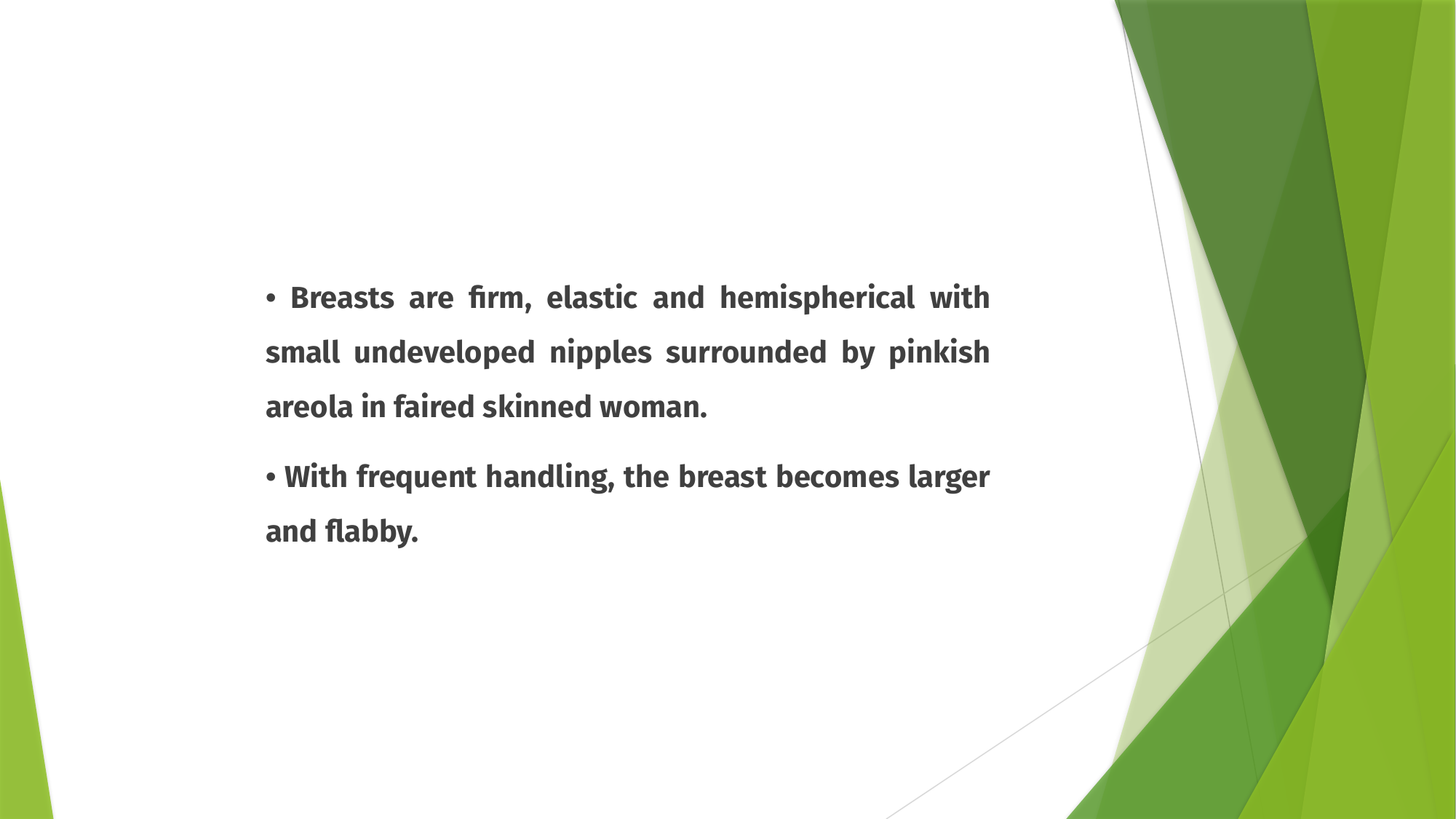

• Breasts are firm, elastic and hemispherical with small undeveloped nipples surrounded by pinkish areola in faired skinned woman.
• With frequent handling, the breast becomes larger and flabby.
# Extragenital Signs—Breast